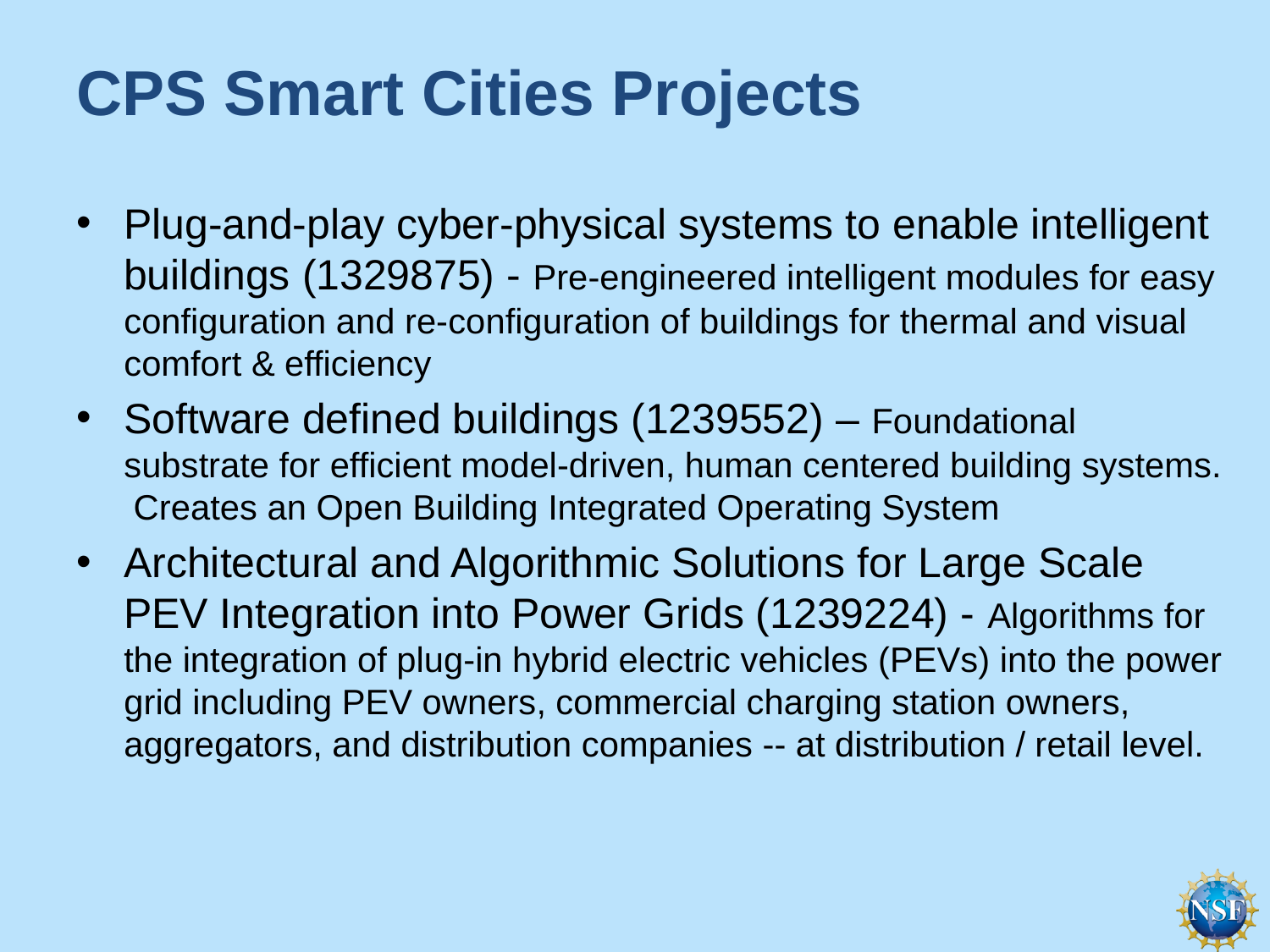

# CPS Smart Cities Projects
Plug-and-play cyber-physical systems to enable intelligent buildings (1329875) - Pre-engineered intelligent modules for easy configuration and re-configuration of buildings for thermal and visual comfort & efficiency
Software defined buildings (1239552) – Foundational substrate for efficient model-driven, human centered building systems.  Creates an Open Building Integrated Operating System
Architectural and Algorithmic Solutions for Large Scale PEV Integration into Power Grids (1239224) - Algorithms for the integration of plug-in hybrid electric vehicles (PEVs) into the power grid including PEV owners, commercial charging station owners, aggregators, and distribution companies -- at distribution / retail level.